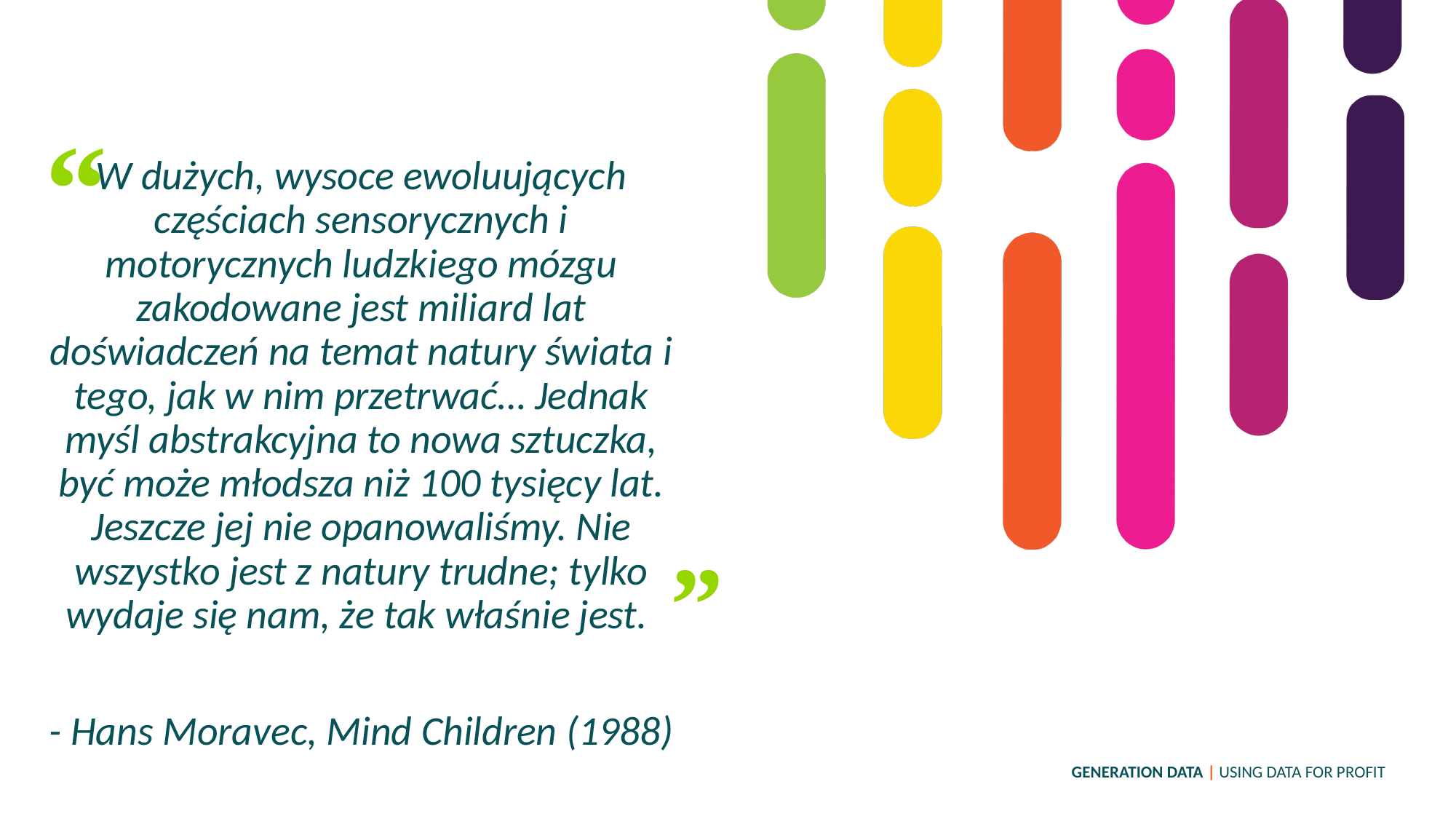

“
W dużych, wysoce ewoluujących częściach sensorycznych i motorycznych ludzkiego mózgu zakodowane jest miliard lat doświadczeń na temat natury świata i tego, jak w nim przetrwać… Jednak myśl abstrakcyjna to nowa sztuczka, być może młodsza niż 100 tysięcy lat. Jeszcze jej nie opanowaliśmy. Nie wszystko jest z natury trudne; tylko wydaje się nam, że tak właśnie jest.

- Hans Moravec, Mind Children (1988)

”